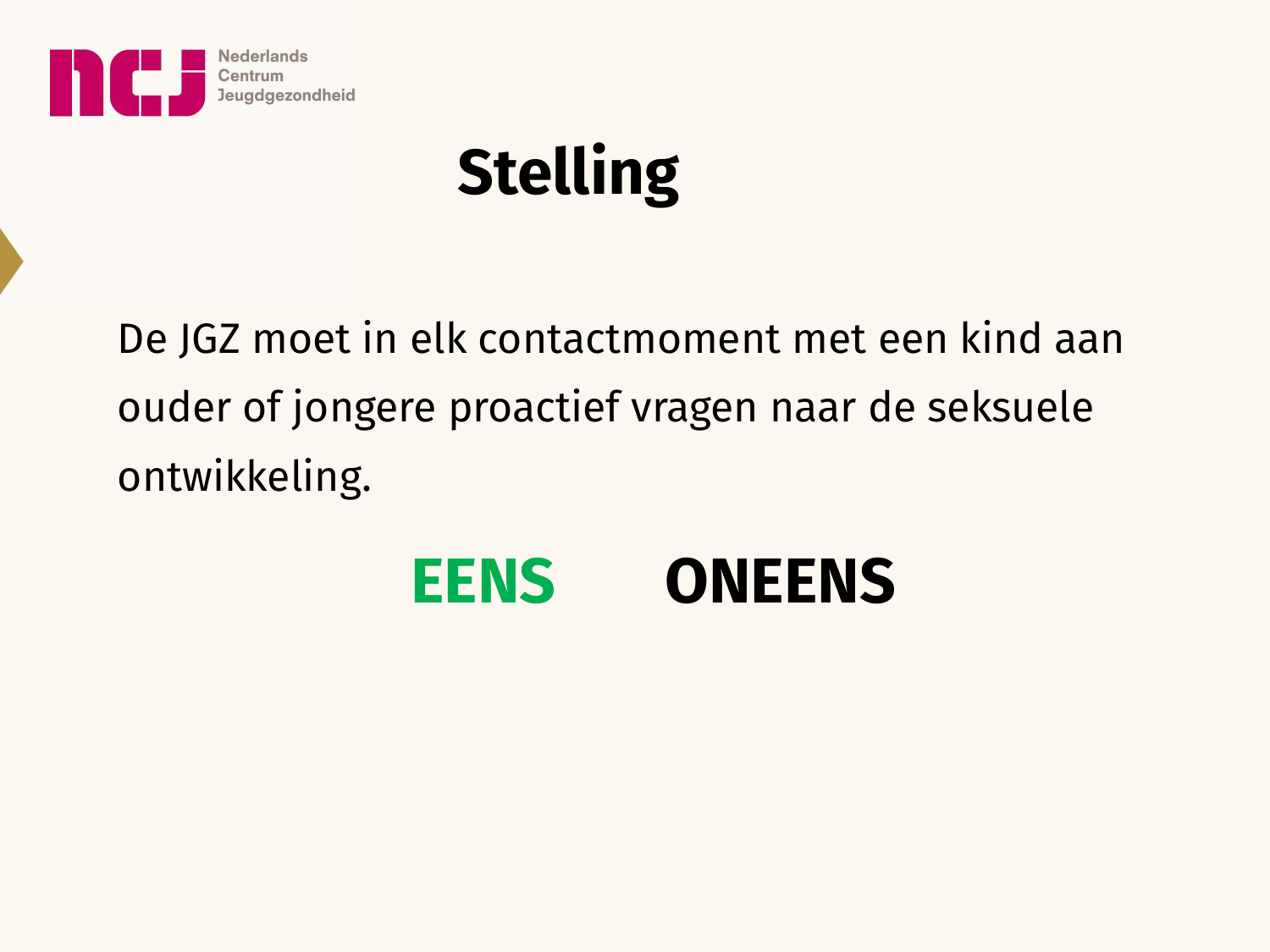

# Stelling
De JGZ moet in elk contactmoment met een kind aan ouder of jongere proactief vragen naar de seksuele ontwikkeling.
EENS	ONEENS